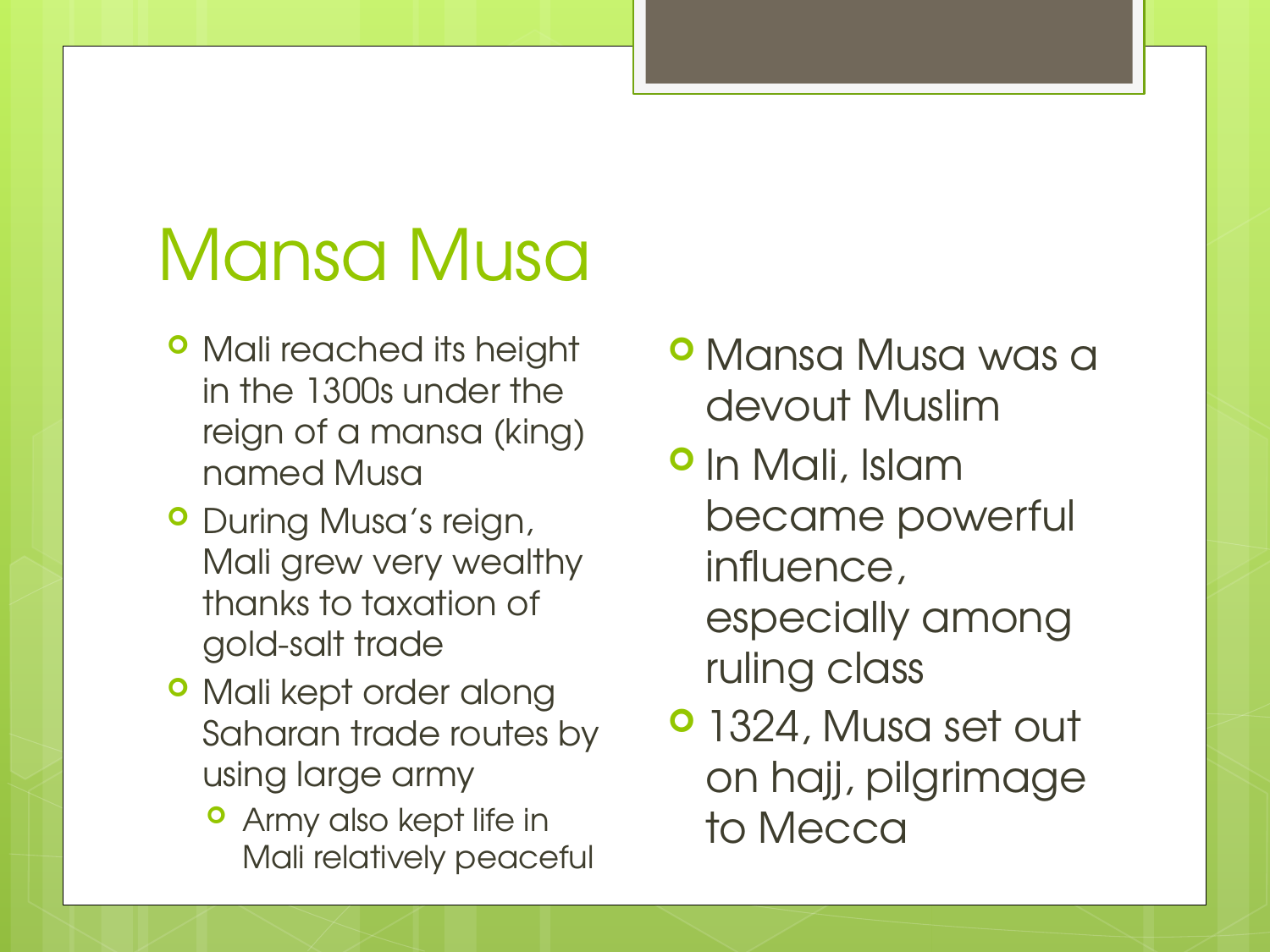

# Mansa Musa
Mansa Musa was a devout Muslim
In Mali, Islam became powerful influence, especially among ruling class
1324, Musa set out on hajj, pilgrimage to Mecca
Mali reached its height in the 1300s under the reign of a mansa (king) named Musa
During Musa’s reign, Mali grew very wealthy thanks to taxation of gold-salt trade
Mali kept order along Saharan trade routes by using large army
Army also kept life in Mali relatively peaceful